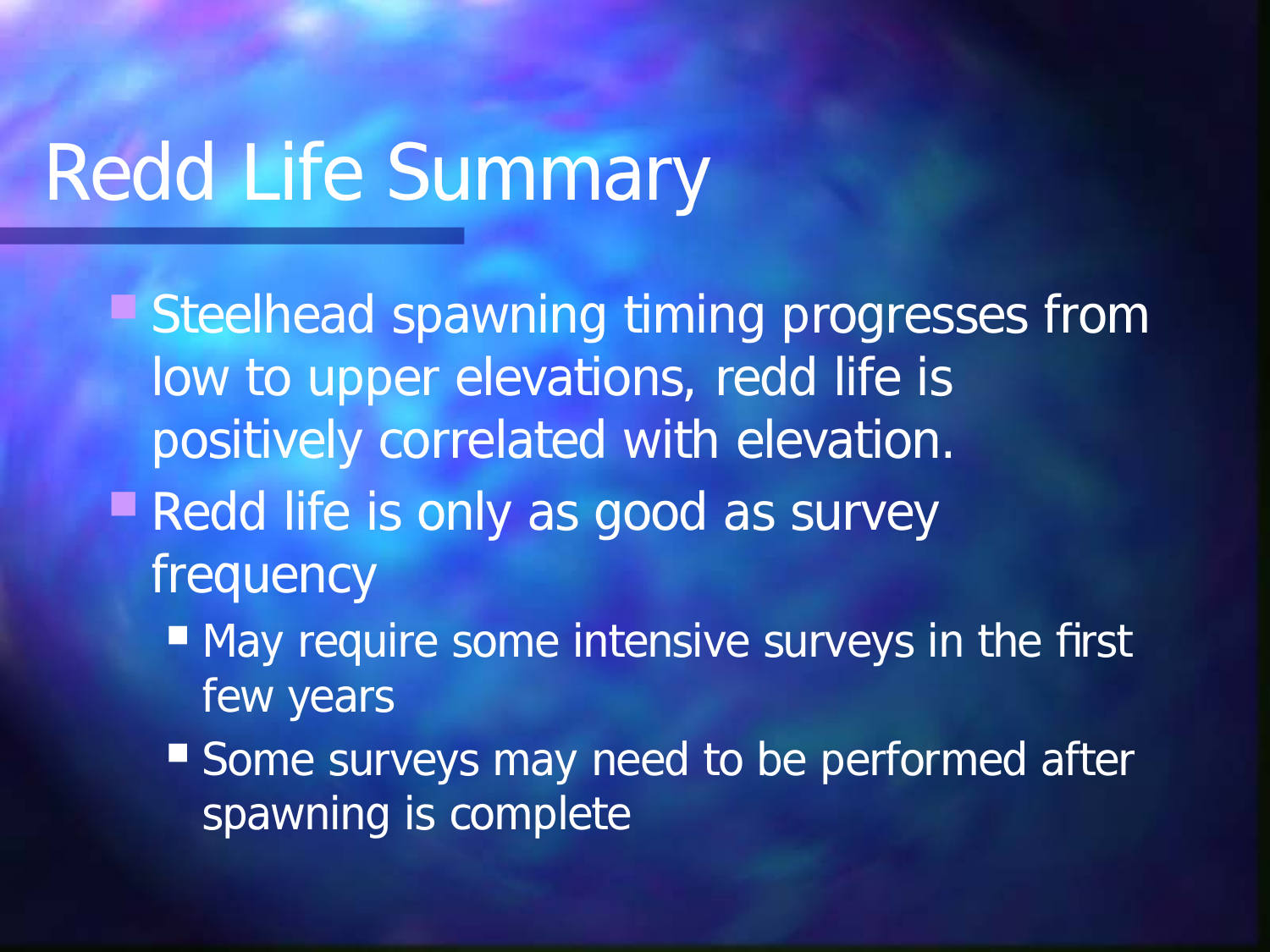

# Redd Life Summary
Steelhead spawning timing progresses from low to upper elevations, redd life is positively correlated with elevation.
Redd life is only as good as survey frequency
May require some intensive surveys in the first few years
Some surveys may need to be performed after spawning is complete